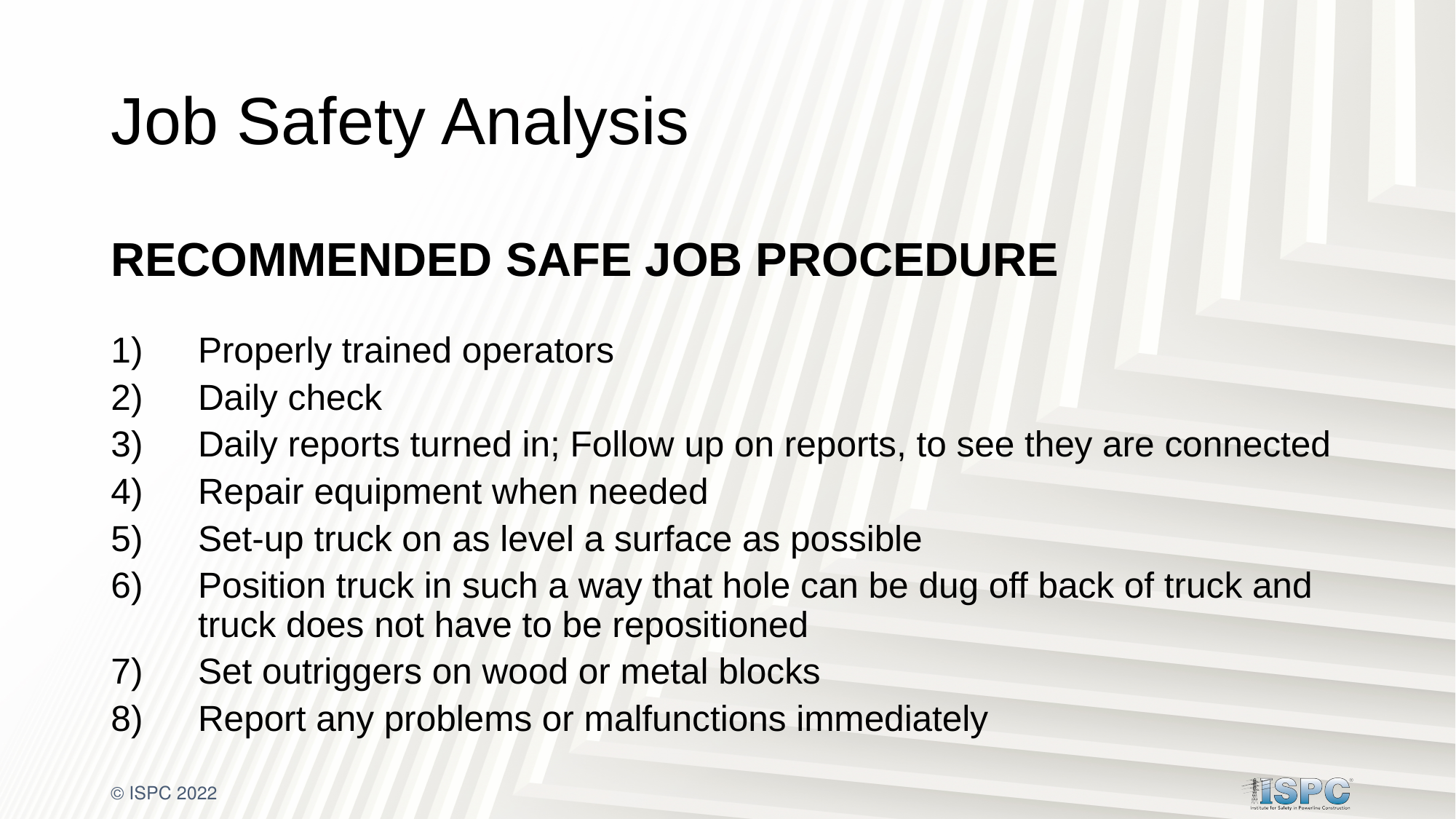

# Job Safety Analysis
RECOMMENDED SAFE JOB PROCEDURE
Properly trained operators
Daily check
Daily reports turned in; Follow up on reports, to see they are connected
Repair equipment when needed
Set-up truck on as level a surface as possible
Position truck in such a way that hole can be dug off back of truck and truck does not have to be repositioned
Set outriggers on wood or metal blocks
Report any problems or malfunctions immediately